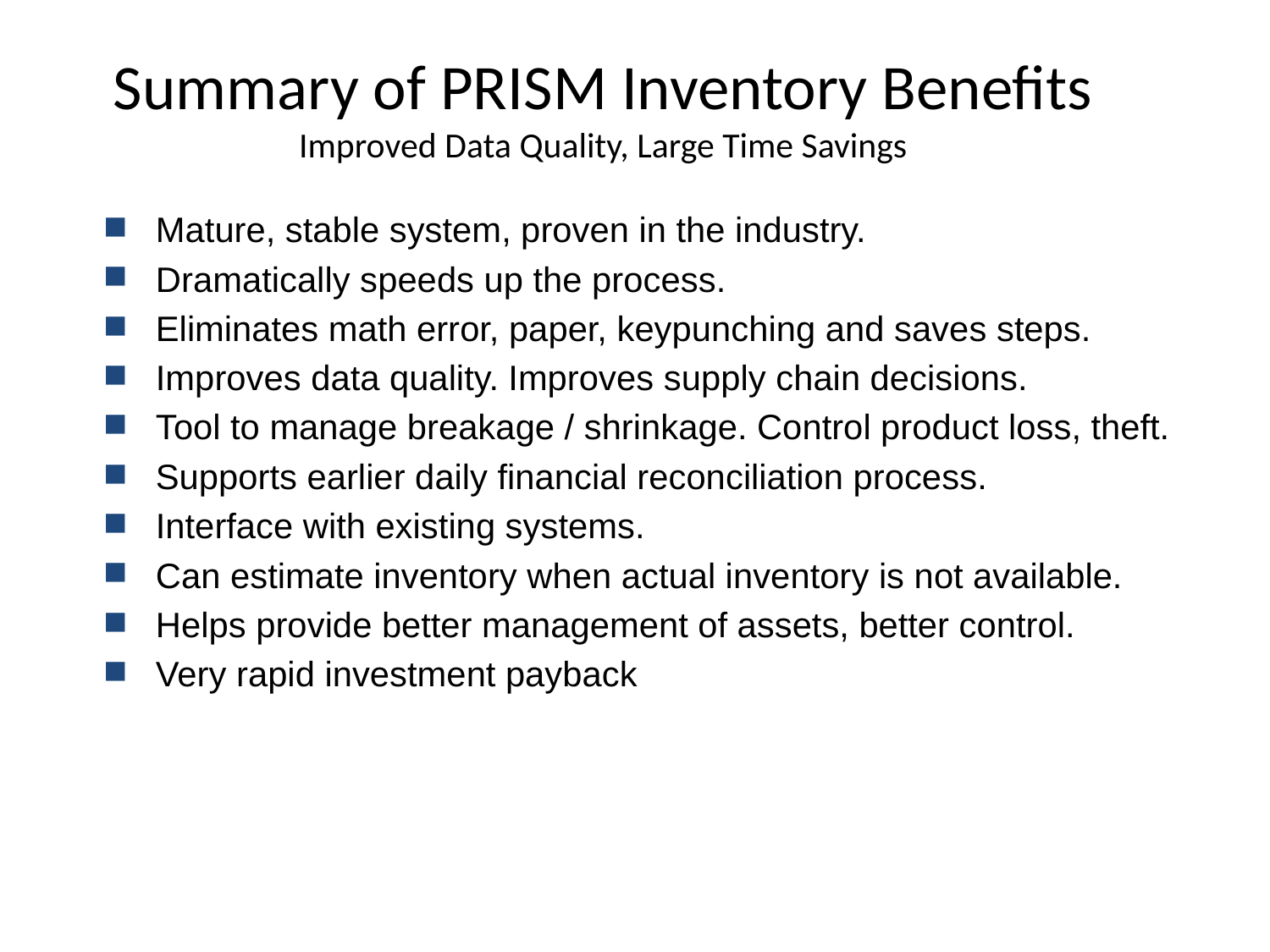

# Summary of PRISM Inventory Benefits Improved Data Quality, Large Time Savings
Mature, stable system, proven in the industry.
Dramatically speeds up the process.
Eliminates math error, paper, keypunching and saves steps.
Improves data quality. Improves supply chain decisions.
Tool to manage breakage / shrinkage. Control product loss, theft.
Supports earlier daily financial reconciliation process.
Interface with existing systems.
Can estimate inventory when actual inventory is not available.
Helps provide better management of assets, better control.
Very rapid investment payback